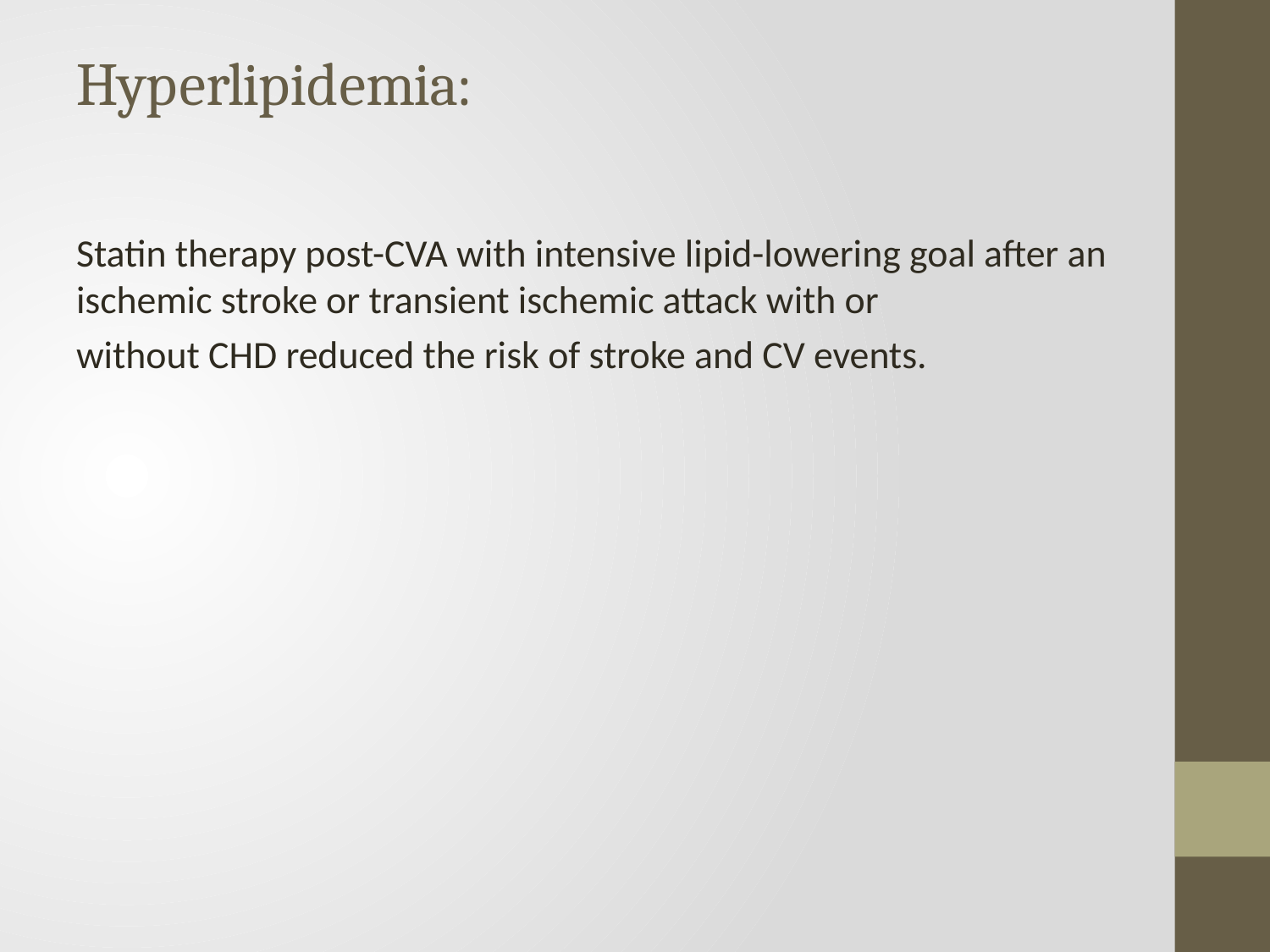

# Hyperlipidemia:
Statin therapy post-CVA with intensive lipid-lowering goal after an ischemic stroke or transient ischemic attack with or
without CHD reduced the risk of stroke and CV events.